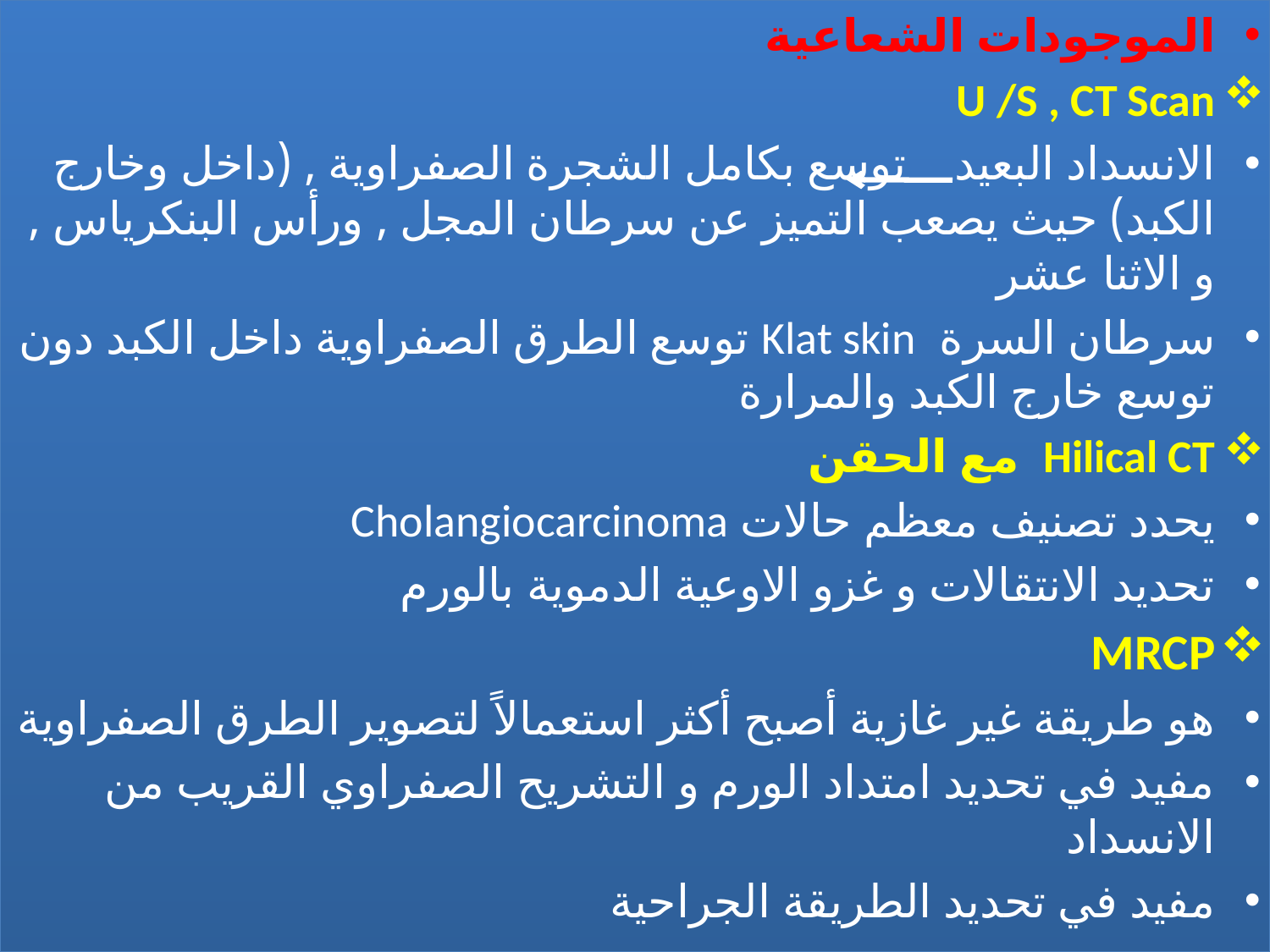

الموجودات الشعاعية
U /S , CT Scan
الانسداد البعيد 	   توسع بكامل الشجرة الصفراوية , (داخل وخارج الكبد) حيث يصعب التميز عن سرطان المجل , ورأس البنكرياس , و الاثنا عشر
سرطان السرة  Klat skin توسع الطرق الصفراوية داخل الكبد دون توسع خارج الكبد والمرارة
Hilical CT  مع الحقن
يحدد تصنيف معظم حالات Cholangiocarcinoma
تحديد الانتقالات و غزو الاوعية الدموية بالورم
MRCP
هو طريقة غير غازية أصبح أكثر استعمالاً لتصوير الطرق الصفراوية
مفيد في تحديد امتداد الورم و التشريح الصفراوي القريب من الانسداد
مفيد في تحديد الطريقة الجراحية
#